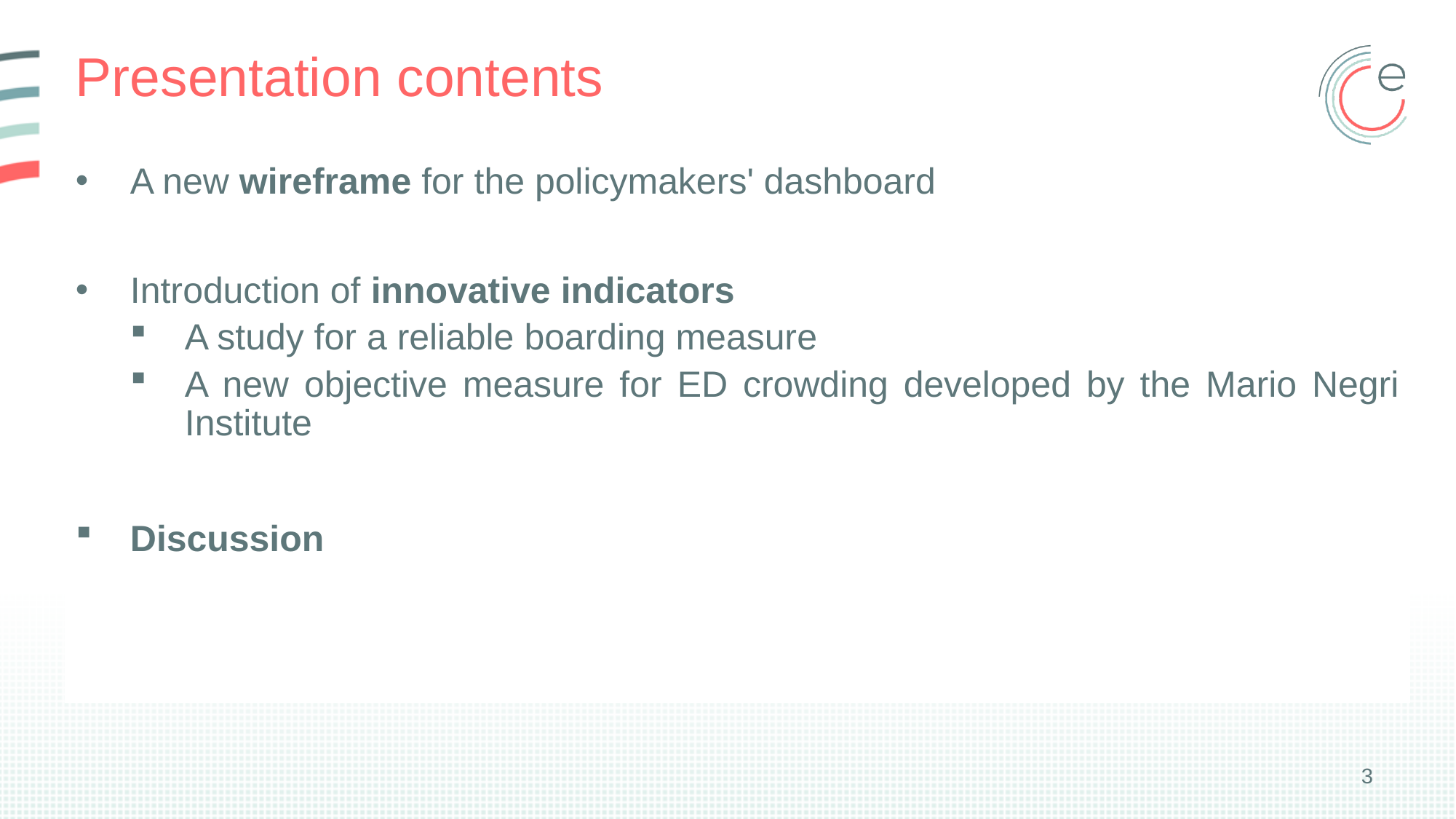

# Presentation contents
A new wireframe for the policymakers' dashboard

Introduction of innovative indicators
A study for a reliable boarding measure
A new objective measure for ED crowding developed by the Mario Negri Institute

Discussion